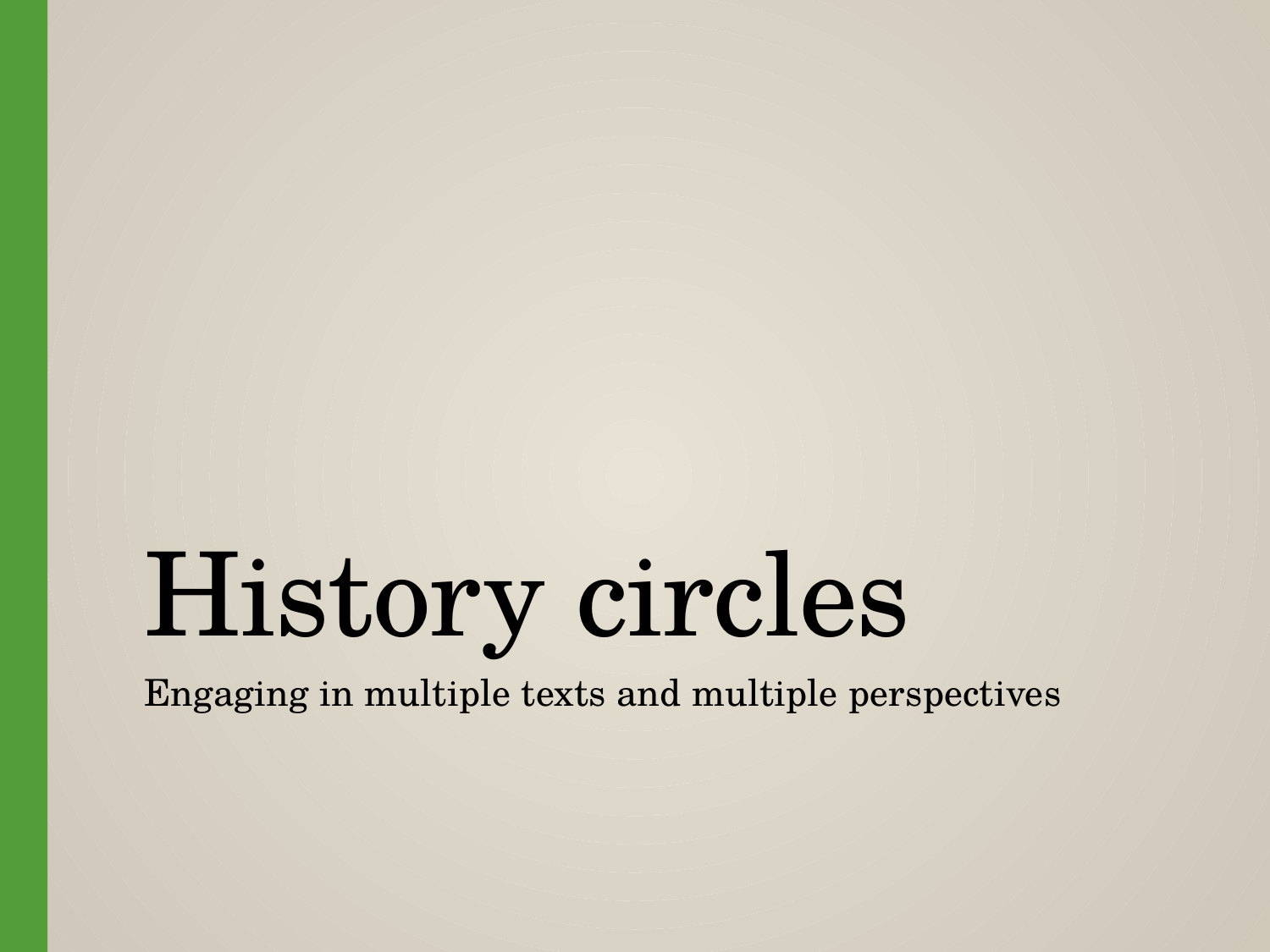

# History circles
Engaging in multiple texts and multiple perspectives